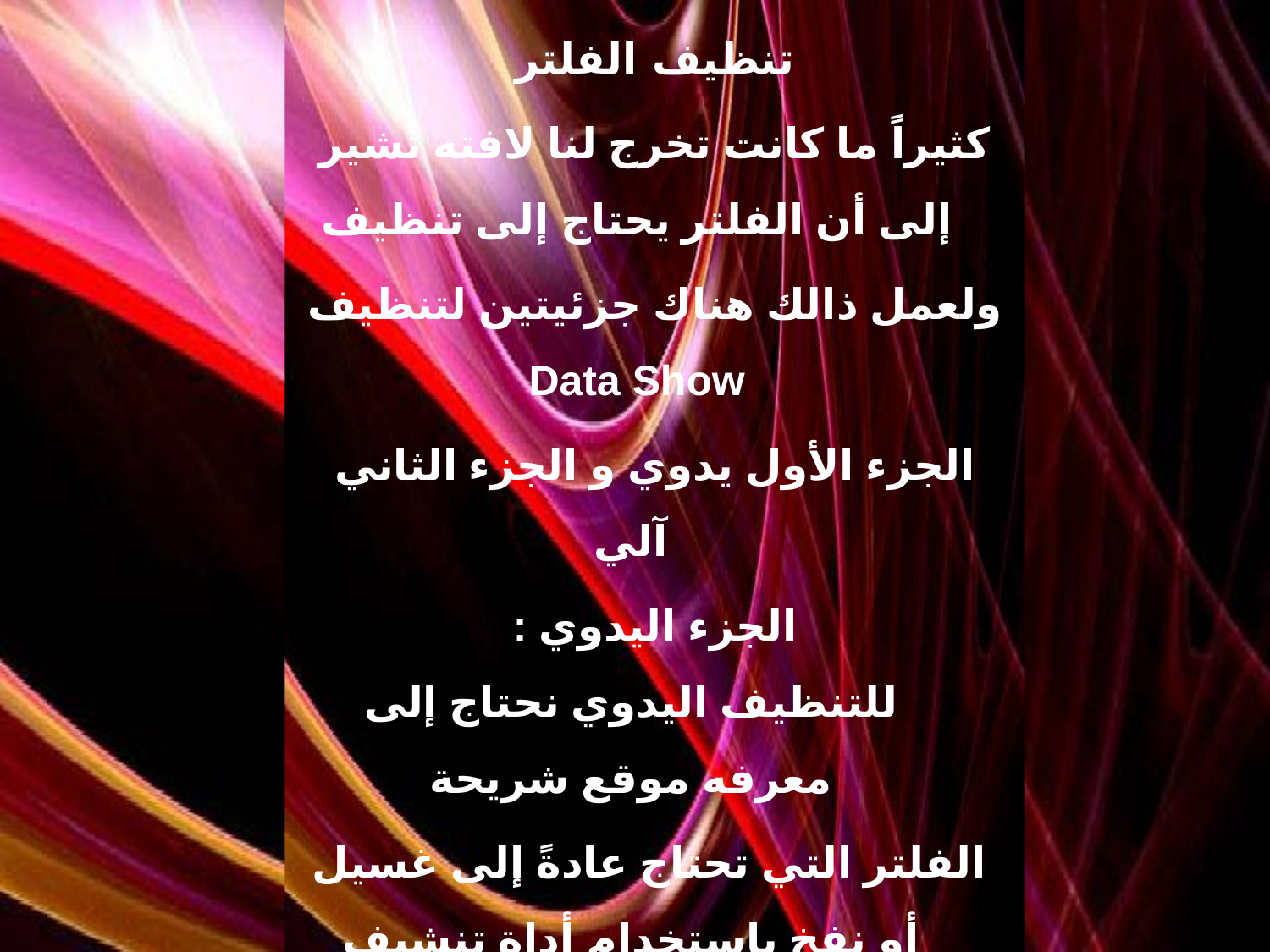

تنظيف الفلتر
كثيراً ما كانت تخرج لنا لافته تشير إلى أن الفلتر يحتاج إلى تنظيف
ولعمل ذالك هناك جزئيتين لتنظيف Data Show
الجزء الأول يدوي و الجزء الثاني آلي
الجزء اليدوي :
للتنظيف اليدوي نحتاج إلى معرفه موقع شريحة
 الفلتر التي تحتاج عادةً إلى غسيل أو نفخ باستخدام أداة تنشيف الشعر
 موقعها : يختلف من جهاز لأخر ولكنها توجد خلف فتحات التهوية في الجهاز